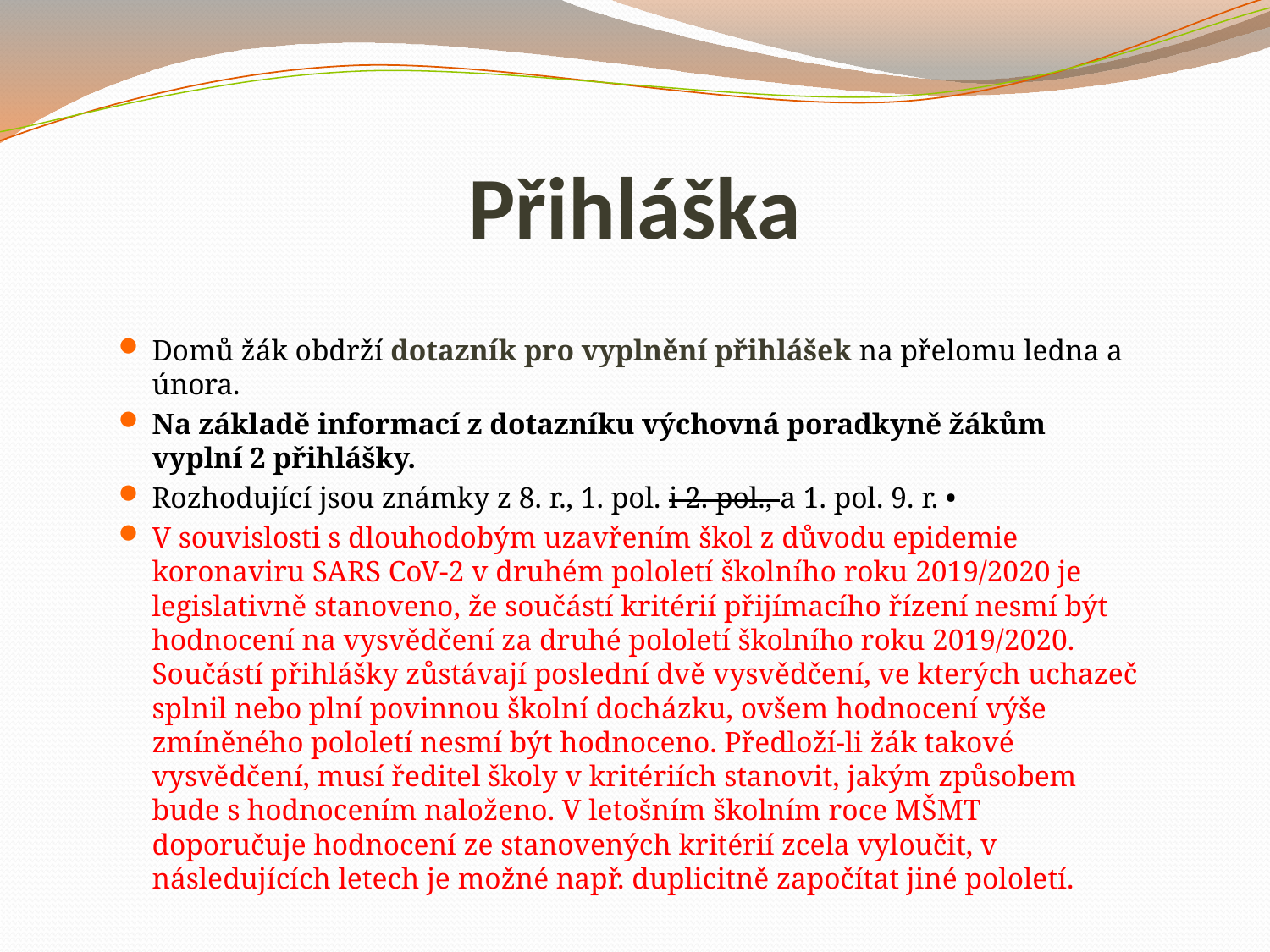

# Přihláška
Domů žák obdrží dotazník pro vyplnění přihlášek na přelomu ledna a února.
Na základě informací z dotazníku výchovná poradkyně žákům vyplní 2 přihlášky.
Rozhodující jsou známky z 8. r., 1. pol. i 2. pol., a 1. pol. 9. r. •
V souvislosti s dlouhodobým uzavřením škol z důvodu epidemie koronaviru SARS CoV-2 v druhém pololetí školního roku 2019/2020 je legislativně stanoveno, že součástí kritérií přijímacího řízení nesmí být hodnocení na vysvědčení za druhé pololetí školního roku 2019/2020. Součástí přihlášky zůstávají poslední dvě vysvědčení, ve kterých uchazeč splnil nebo plní povinnou školní docházku, ovšem hodnocení výše zmíněného pololetí nesmí být hodnoceno. Předloží-li žák takové vysvědčení, musí ředitel školy v kritériích stanovit, jakým způsobem bude s hodnocením naloženo. V letošním školním roce MŠMT doporučuje hodnocení ze stanovených kritérií zcela vyloučit, v následujících letech je možné např. duplicitně započítat jiné pololetí.